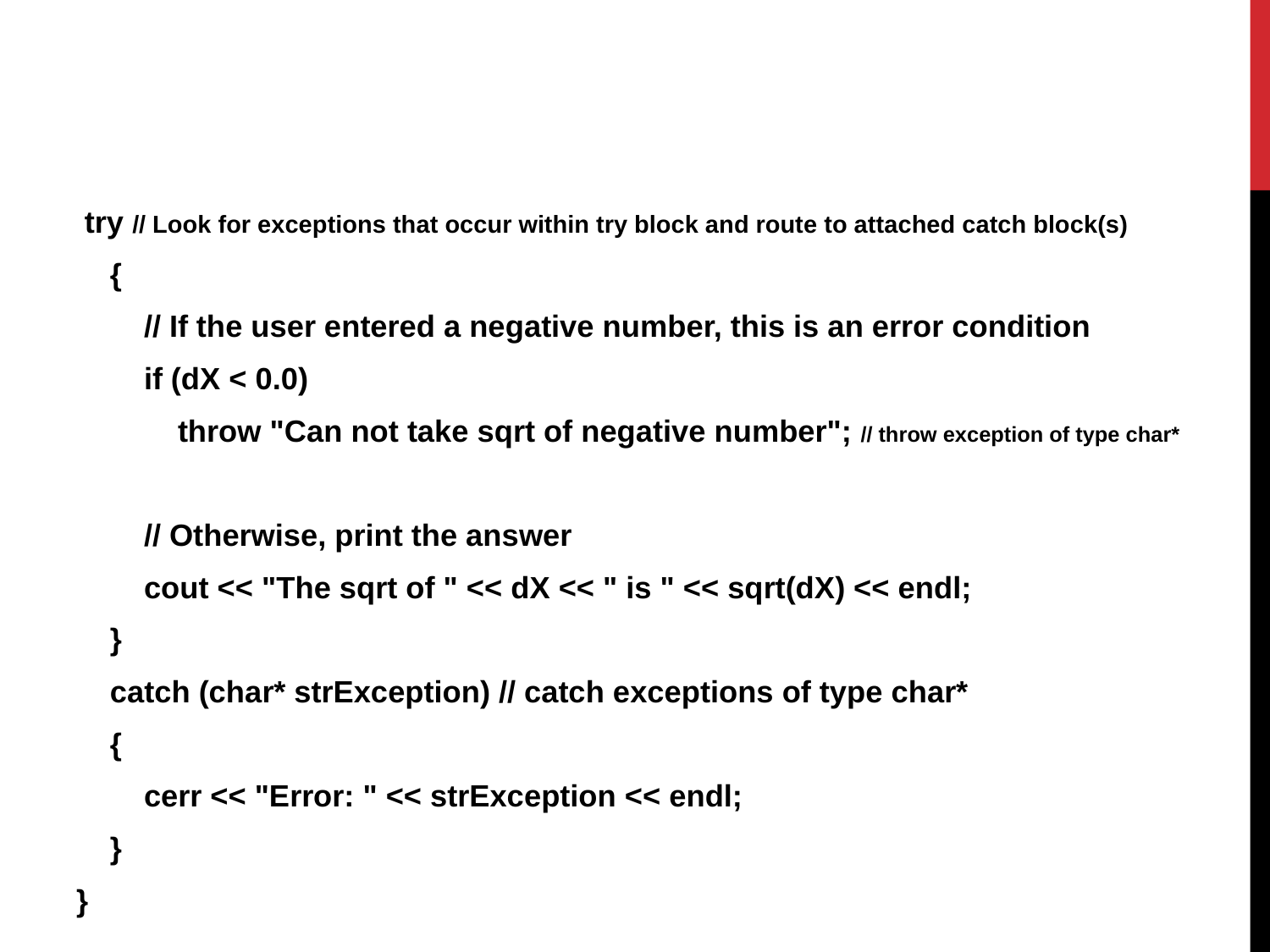

try // Look for exceptions that occur within try block and route to attached catch block(s)
    {
        // If the user entered a negative number, this is an error condition
        if (dX < 0.0)
            throw "Can not take sqrt of negative number"; // throw exception of type char*

        // Otherwise, print the answer
        cout << "The sqrt of " << dX << " is " << sqrt(dX) << endl;
    }
    catch (char* strException) // catch exceptions of type char*
    {
        cerr << "Error: " << strException << endl;
    }
}